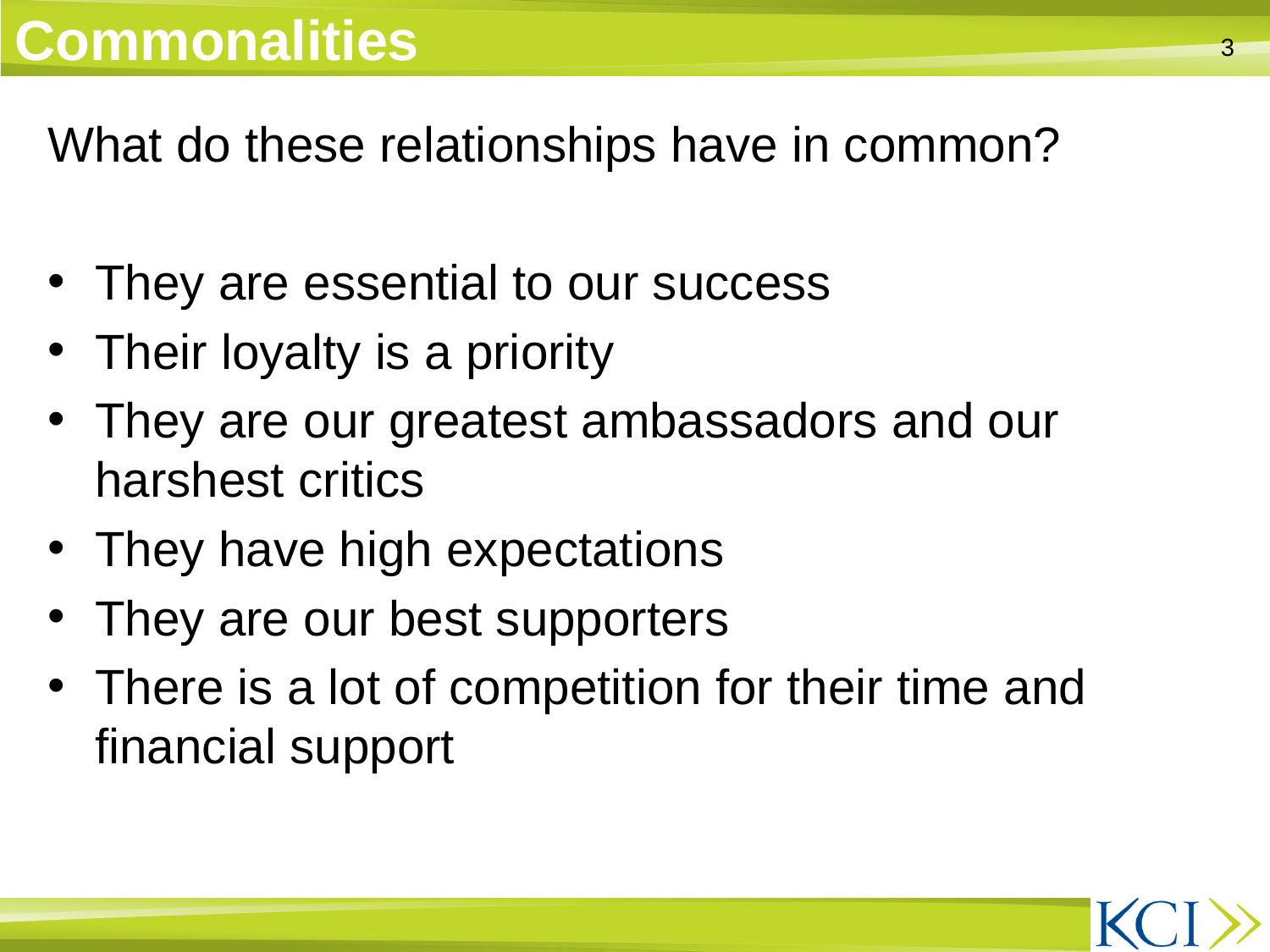

Commonalities
3
What do these relationships have in common?

They are essential to our success
Their loyalty is a priority
They are our greatest ambassadors and our harshest critics
They have high expectations
They are our best supporters
There is a lot of competition for their time and financial support